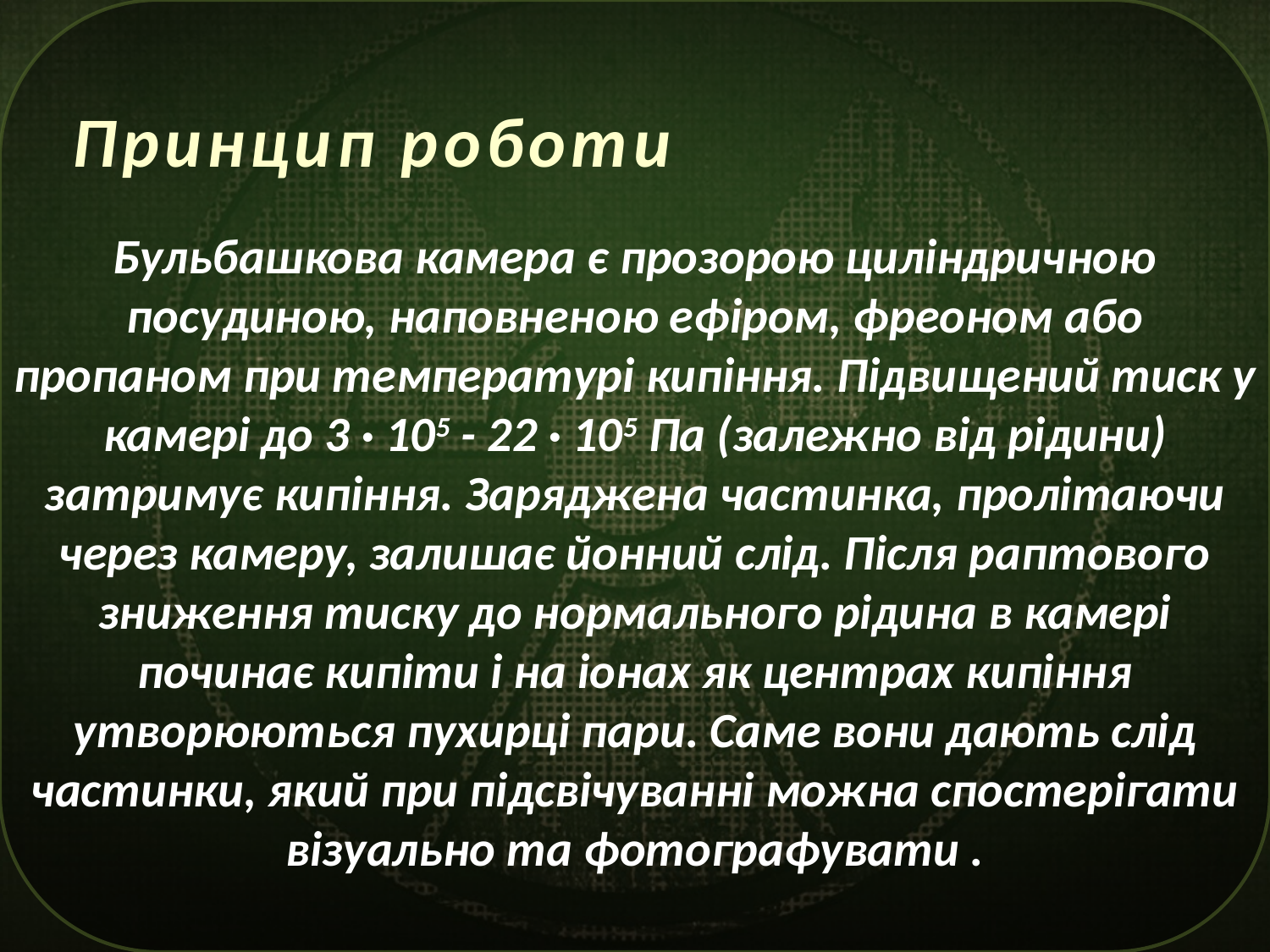

# Принцип роботи
Бульбашкова камера є прозорою циліндричною посудиною, наповненою ефіром, фреоном або пропаном при температурі кипіння. Підвищений тиск у камері до 3 · 105 - 22 · 105 Па (залежно від рідини) затримує кипіння. Заряджена частинка, пролітаючи через камеру, залишає йонний слід. Після раптового зниження тиску до нормального рідина в камері починає кипіти і на іонах як центрах кипіння утворюються пухирці пари. Саме вони дають слід частинки, який при підсвічуванні можна спостерігати візуально та фотографувати .